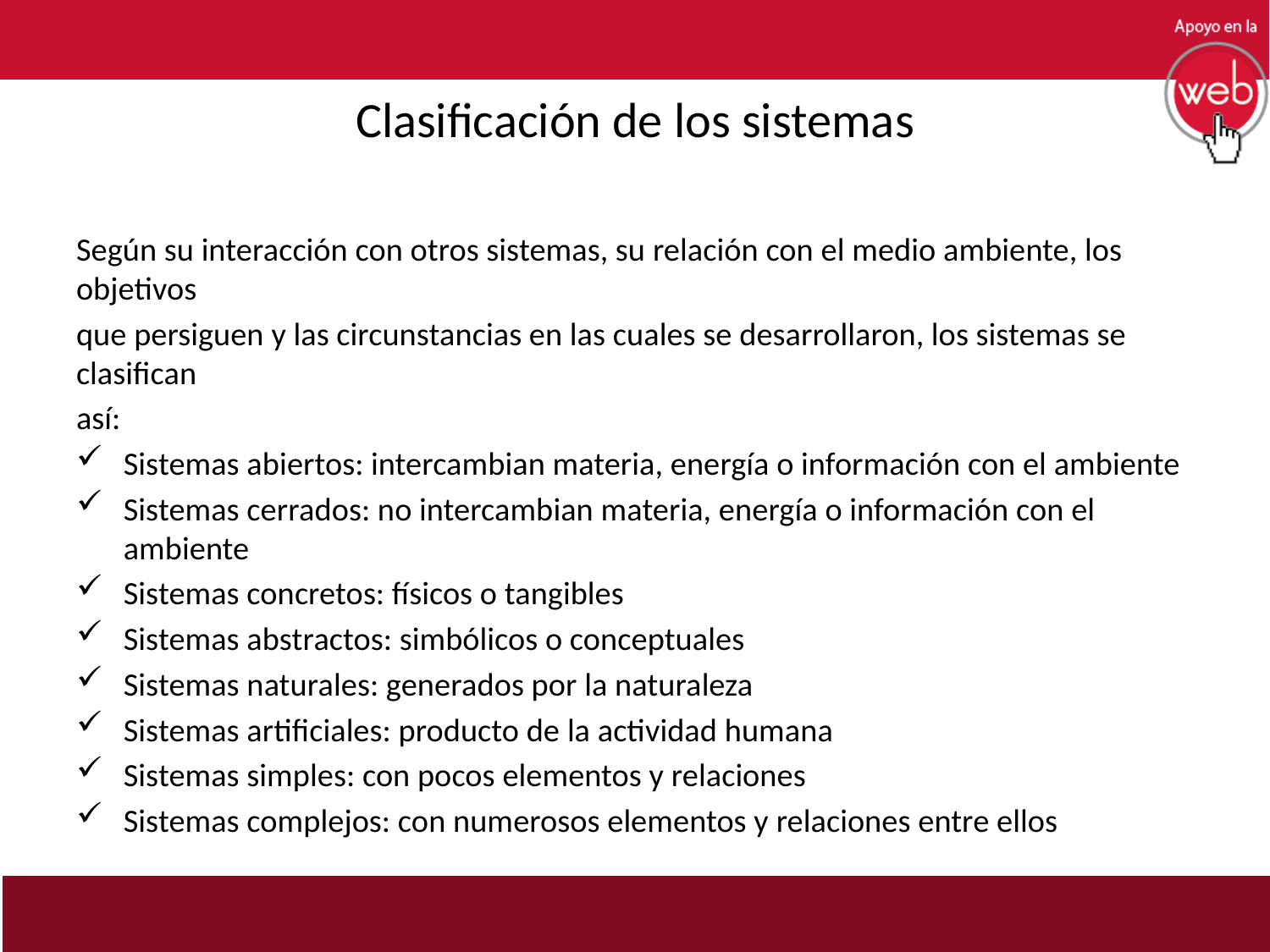

# Clasificación de los sistemas
Según su interacción con otros sistemas, su relación con el medio ambiente, los objetivos
que persiguen y las circunstancias en las cuales se desarrollaron, los sistemas se clasifican
así:
Sistemas abiertos: intercambian materia, energía o información con el ambiente
Sistemas cerrados: no intercambian materia, energía o información con el ambiente
Sistemas concretos: físicos o tangibles
Sistemas abstractos: simbólicos o conceptuales
Sistemas naturales: generados por la naturaleza
Sistemas artificiales: producto de la actividad humana
Sistemas simples: con pocos elementos y relaciones
Sistemas complejos: con numerosos elementos y relaciones entre ellos